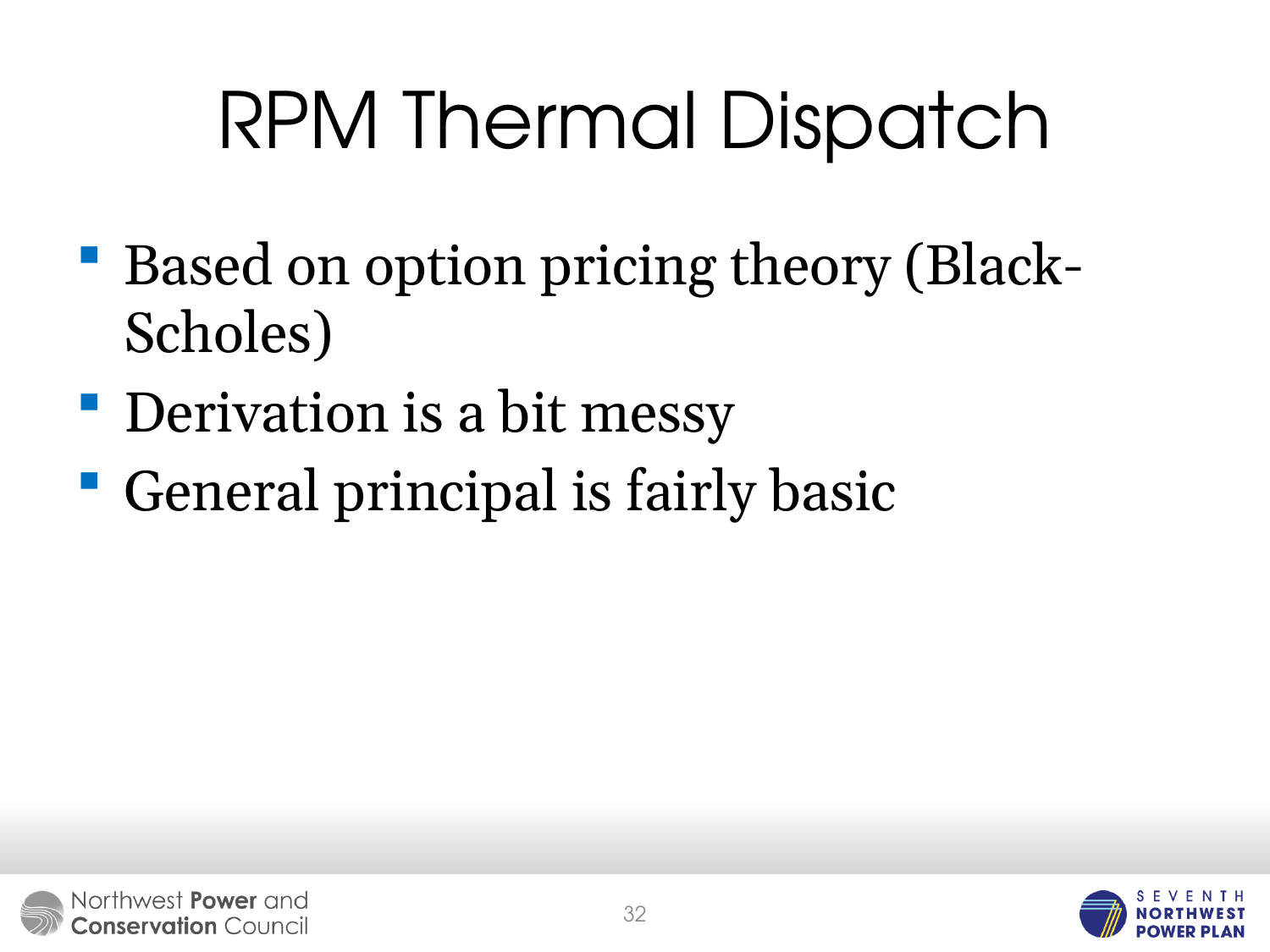

# RPM Thermal Dispatch
Based on option pricing theory (Black-Scholes)
Derivation is a bit messy
General principal is fairly basic

32